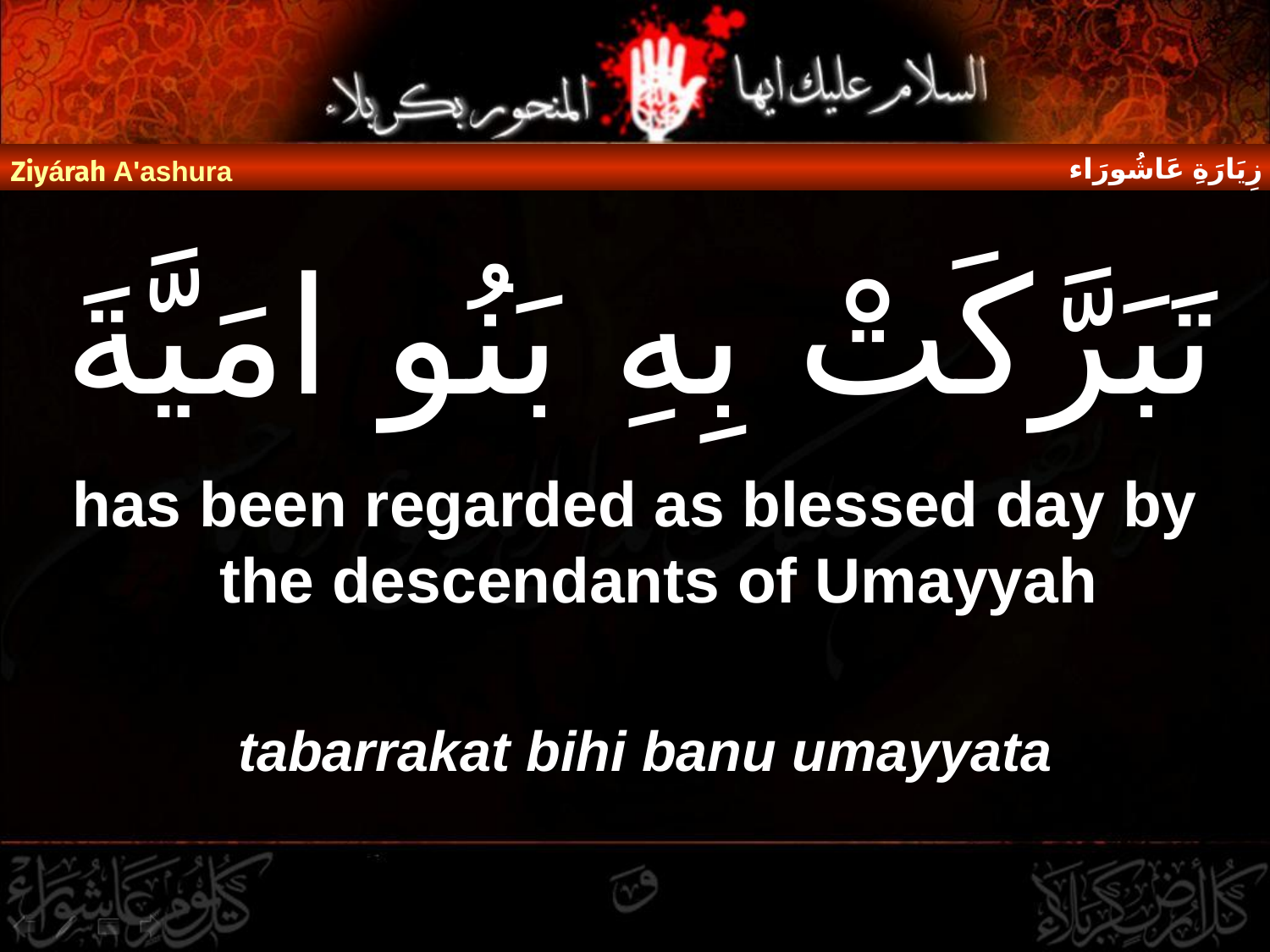

زِيَارَةِ عَاشُورَاء
Ziyárah A'ashura
# تَبَرَّكَتْ بِهِ بَنُو امَيَّةَ
has been regarded as blessed day by the descendants of Umayyah
tabarrakat bihi banu umayyata